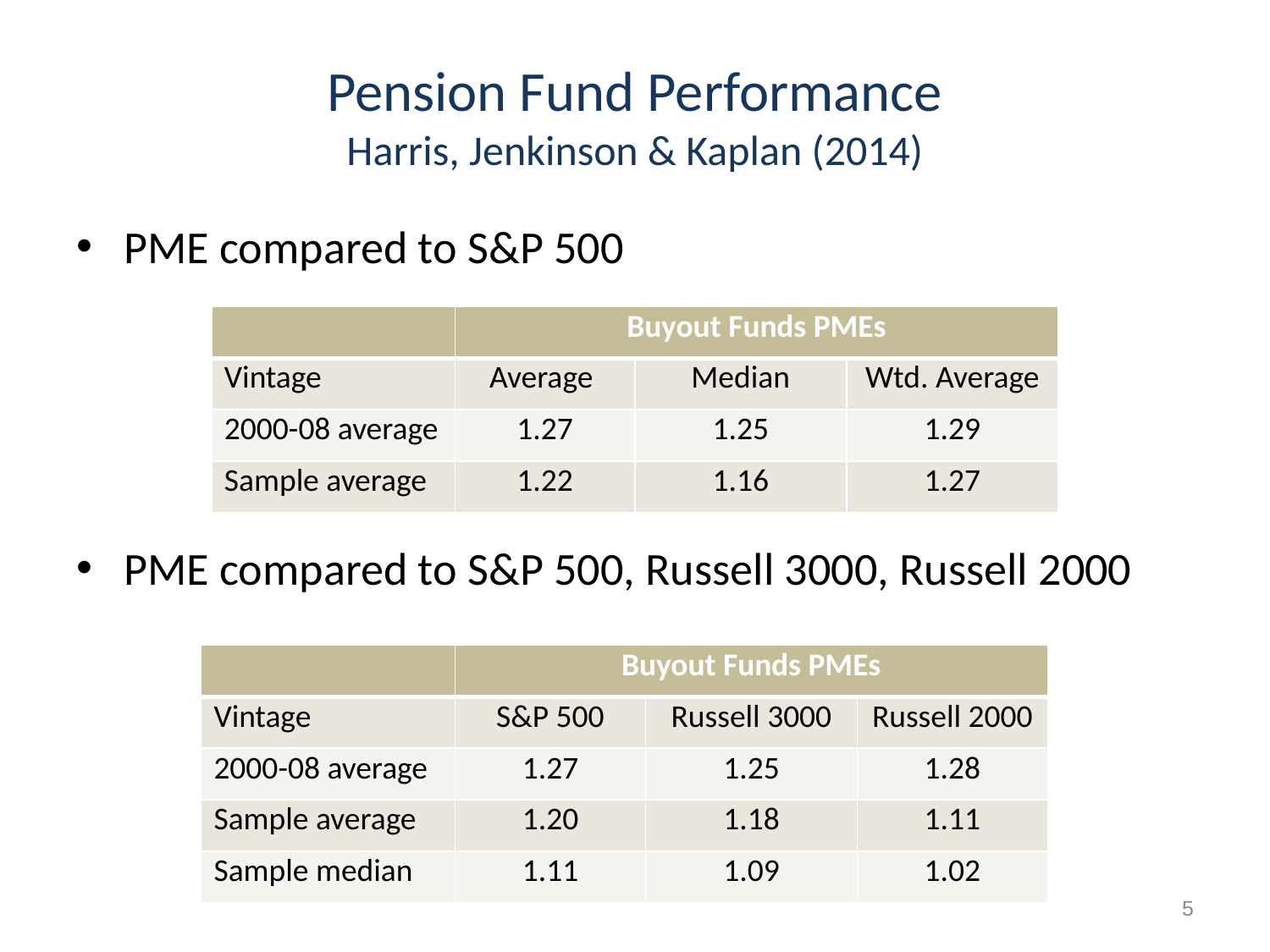

# Pension Fund Performance Harris, Jenkinson & Kaplan (2014)
PME compared to S&P 500

PME compared to S&P 500, Russell 3000, Russell 2000

|  | Buyout Funds PMEs |  |  |
| --- | --- | --- | --- |
| Vintage | Average | Median | Wtd. Average |
| 2000-08 average | 1.27 | 1.25 | 1.29 |
| Sample average | 1.22 | 1.16 | 1.27 |
|  | Buyout Funds PMEs |  |  |
| --- | --- | --- | --- |
| Vintage | S&P 500 | Russell 3000 | Russell 2000 |
| 2000-08 average | 1.27 | 1.25 | 1.28 |
| Sample average | 1.20 | 1.18 | 1.11 |
| Sample median | 1.11 | 1.09 | 1.02 |
5